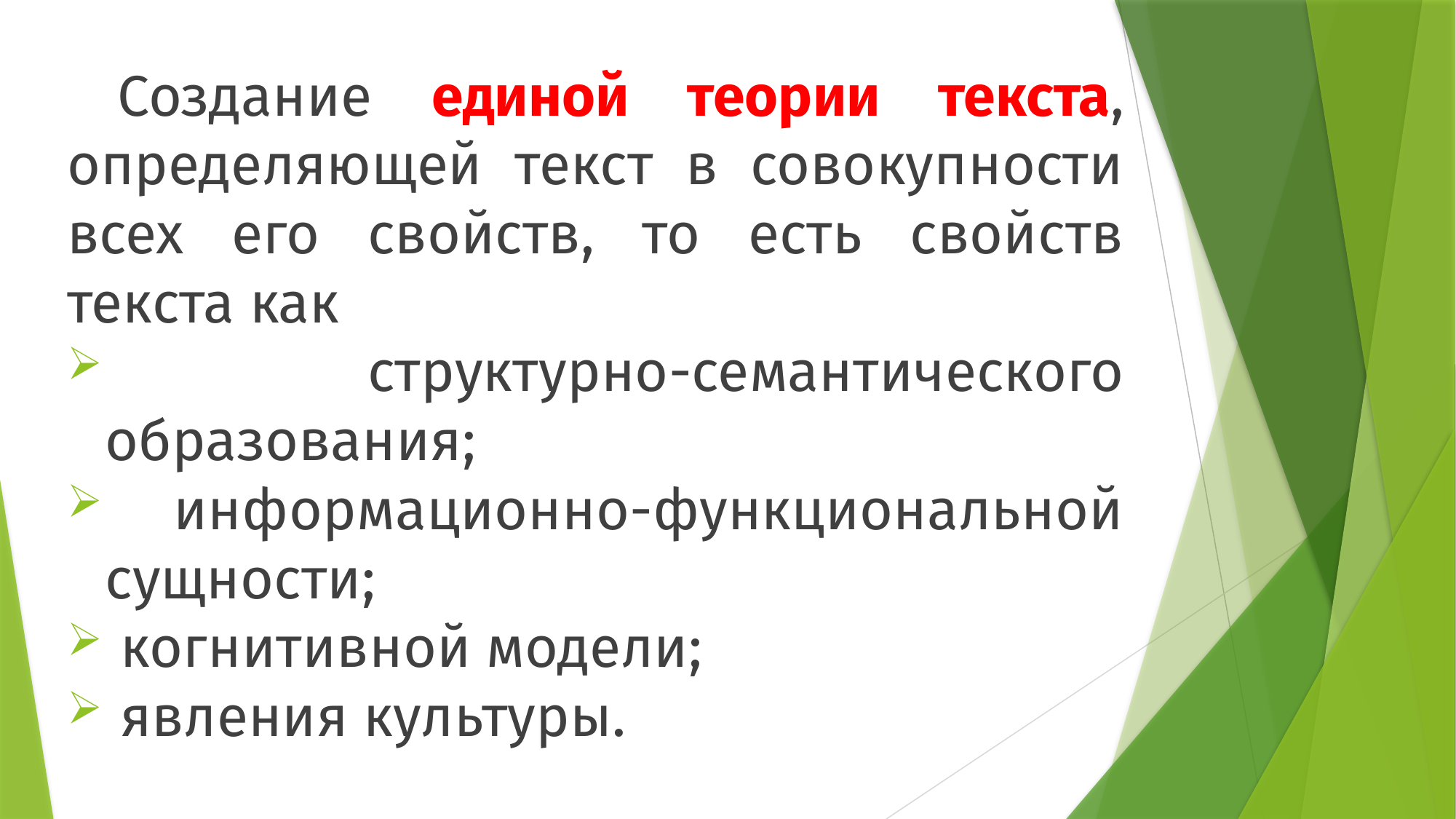

Создание единой теории текста, определяющей текст в совокупности всех его свойств, то есть свойств текста как
 структурно-семантического образования;
 информационно-функциональной сущности;
 когнитивной модели;
 явления культуры.